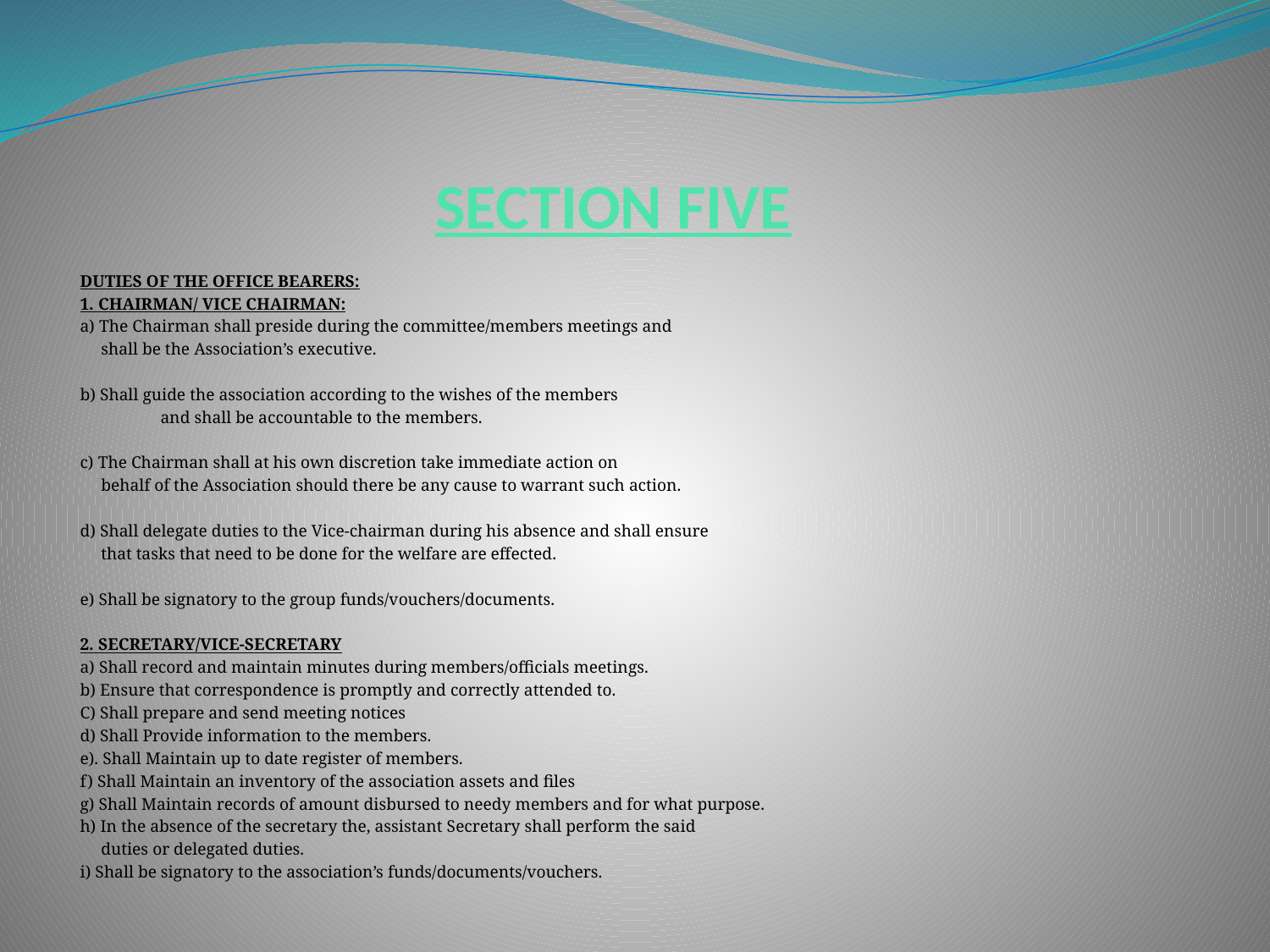

# SECTION FIVE
DUTIES OF THE OFFICE BEARERS:
1. CHAIRMAN/ VICE CHAIRMAN:
a) The Chairman shall preside during the committee/members meetings and
     shall be the Association’s executive.

b) Shall guide the association according to the wishes of the members
                   and shall be accountable to the members.

c) The Chairman shall at his own discretion take immediate action on
     behalf of the Association should there be any cause to warrant such action.

d) Shall delegate duties to the Vice-chairman during his absence and shall ensure
     that tasks that need to be done for the welfare are effected.

e) Shall be signatory to the group funds/vouchers/documents.

2. SECRETARY/VICE-SECRETARY
a) Shall record and maintain minutes during members/officials meetings.
b) Ensure that correspondence is promptly and correctly attended to.
C) Shall prepare and send meeting notices
d) Shall Provide information to the members.
e). Shall Maintain up to date register of members.
f) Shall Maintain an inventory of the association assets and files
g) Shall Maintain records of amount disbursed to needy members and for what purpose.
h) In the absence of the secretary the, assistant Secretary shall perform the said
     duties or delegated duties.
i) Shall be signatory to the association’s funds/documents/vouchers.